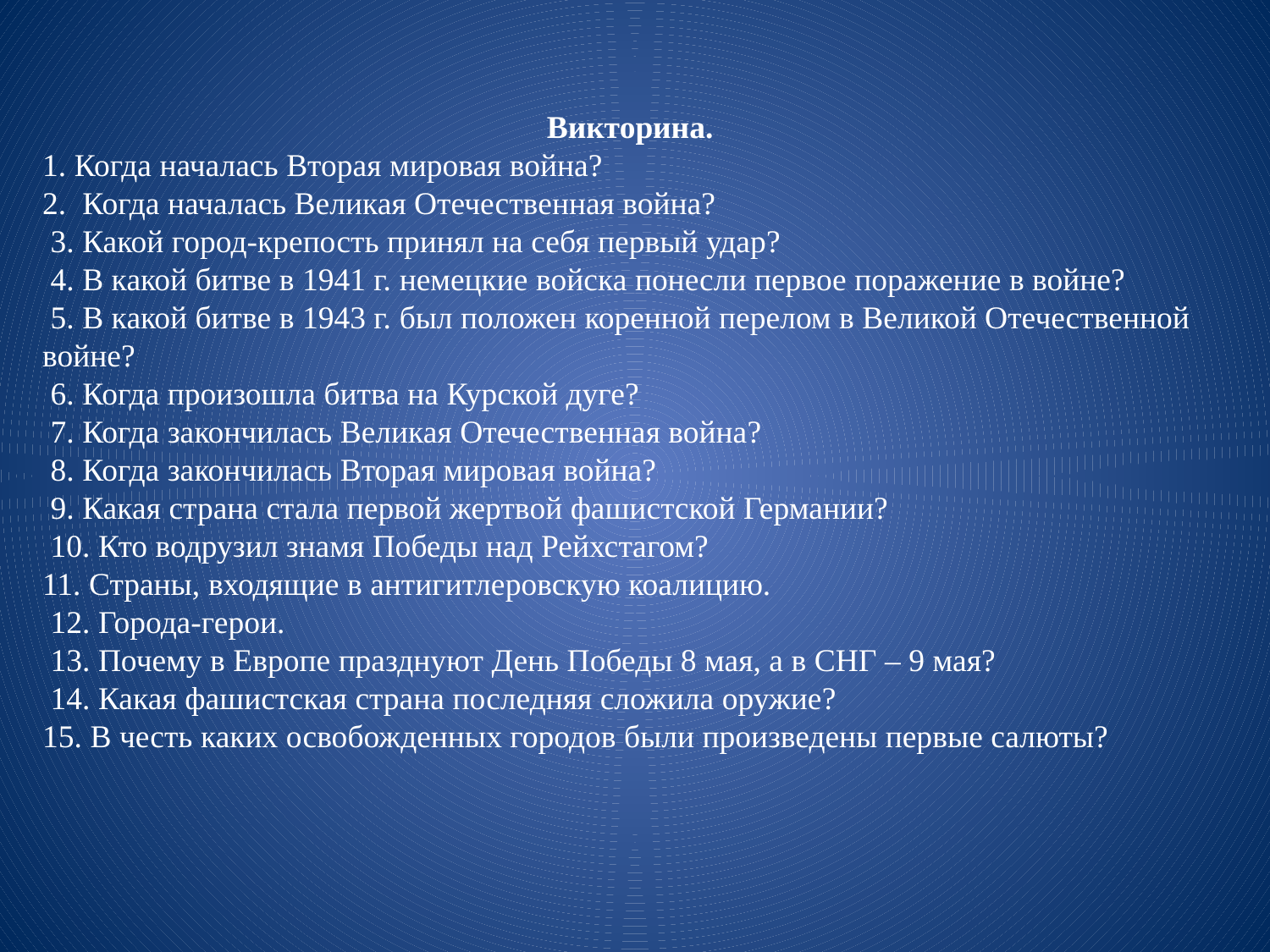

Викторина.
1. Когда началась Вторая мировая война?
2.  Когда началась Великая Отечественная война?
 3. Какой город-крепость принял на себя первый удар?
 4. В какой битве в 1941 г. немецкие войска понесли первое поражение в войне?
 5. В какой битве в 1943 г. был положен коренной перелом в Великой Отечественной войне?
 6. Когда произошла битва на Курской дуге?
 7. Когда закончилась Великая Отечественная война?
 8. Когда закончилась Вторая мировая война?
 9. Какая страна стала первой жертвой фашистской Германии?
 10. Кто водрузил знамя Победы над Рейхстагом?
11. Страны, входящие в антигитлеровскую коалицию.
 12. Города-герои.
 13. Почему в Европе празднуют День Победы 8 мая, а в СНГ – 9 мая?
 14. Какая фашистская страна последняя сложила оружие?
15. В честь каких освобожденных городов были произведены первые салюты?